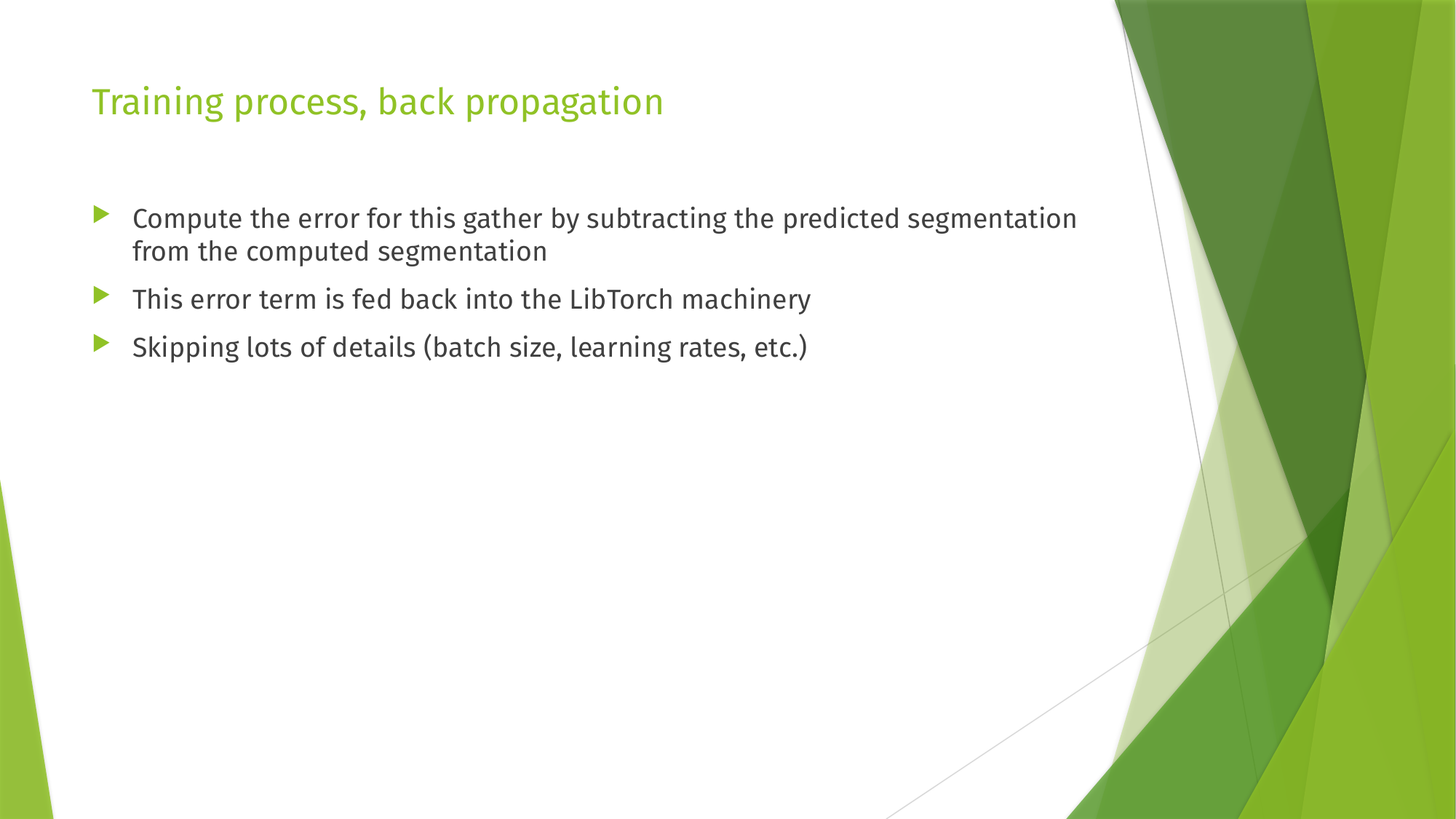

# Training process, back propagation
Compute the error for this gather by subtracting the predicted segmentation from the computed segmentation
This error term is fed back into the LibTorch machinery
Skipping lots of details (batch size, learning rates, etc.)